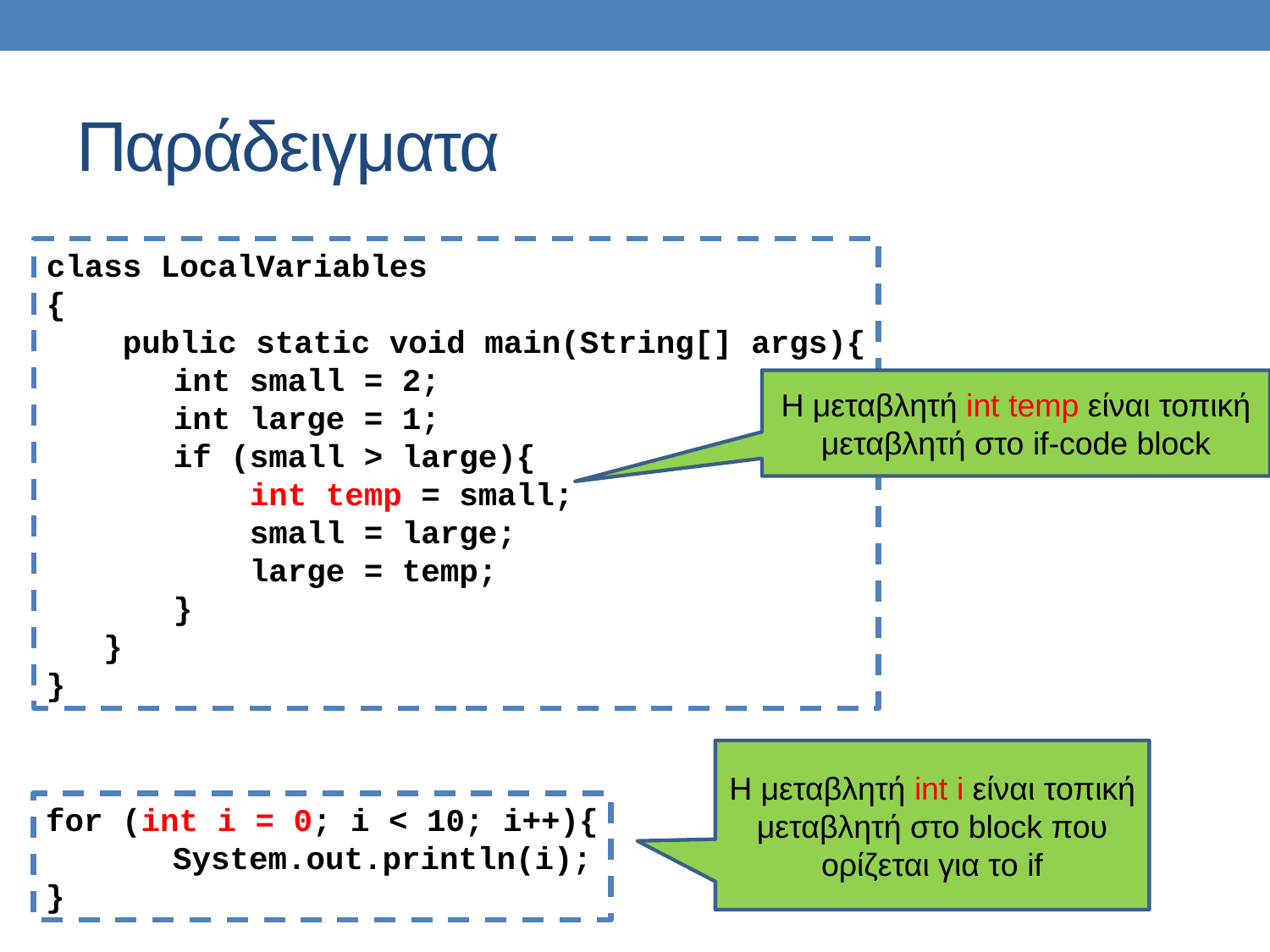

# Παράδειγματα
class LocalVariables
{
    public static void main(String[] args){
	int small = 2;
	int large = 1;
	if (small > large){
	    int temp = small;
	    small = large;
	    large = temp;
	}
   }
}
Η μεταβλητή int temp είναι τοπική μεταβλητή στο if-code block
Η μεταβλητή int i είναι τοπική μεταβλητή στο block που ορίζεται για το if
for (int i = 0; i < 10; i++){
	System.out.println(i);
}